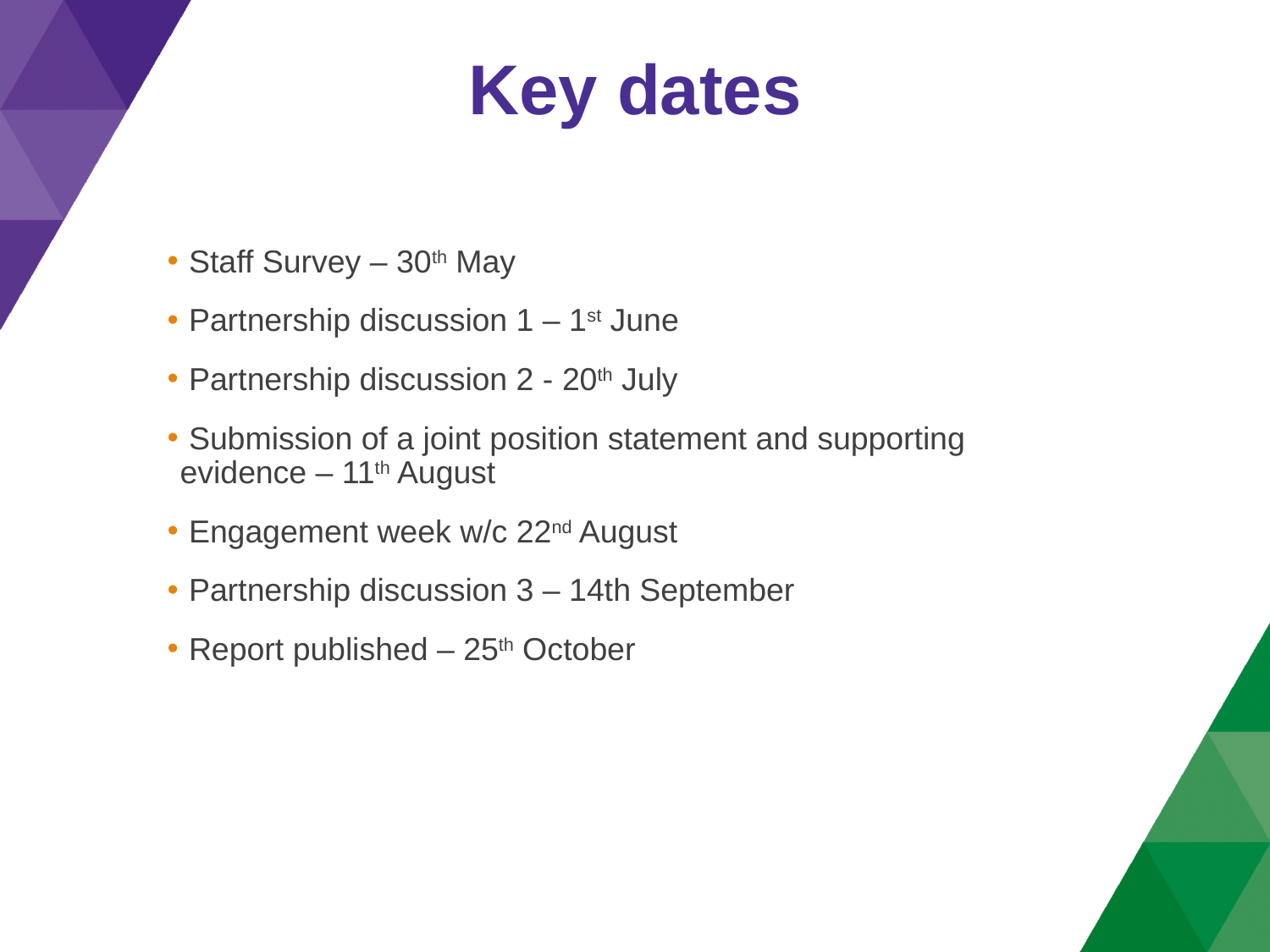

# Key dates
 Staff Survey – 30th May
 Partnership discussion 1 – 1st June
 Partnership discussion 2 - 20th July
 Submission of a joint position statement and supporting evidence – 11th August
 Engagement week w/c 22nd August
 Partnership discussion 3 – 14th September
 Report published – 25th October